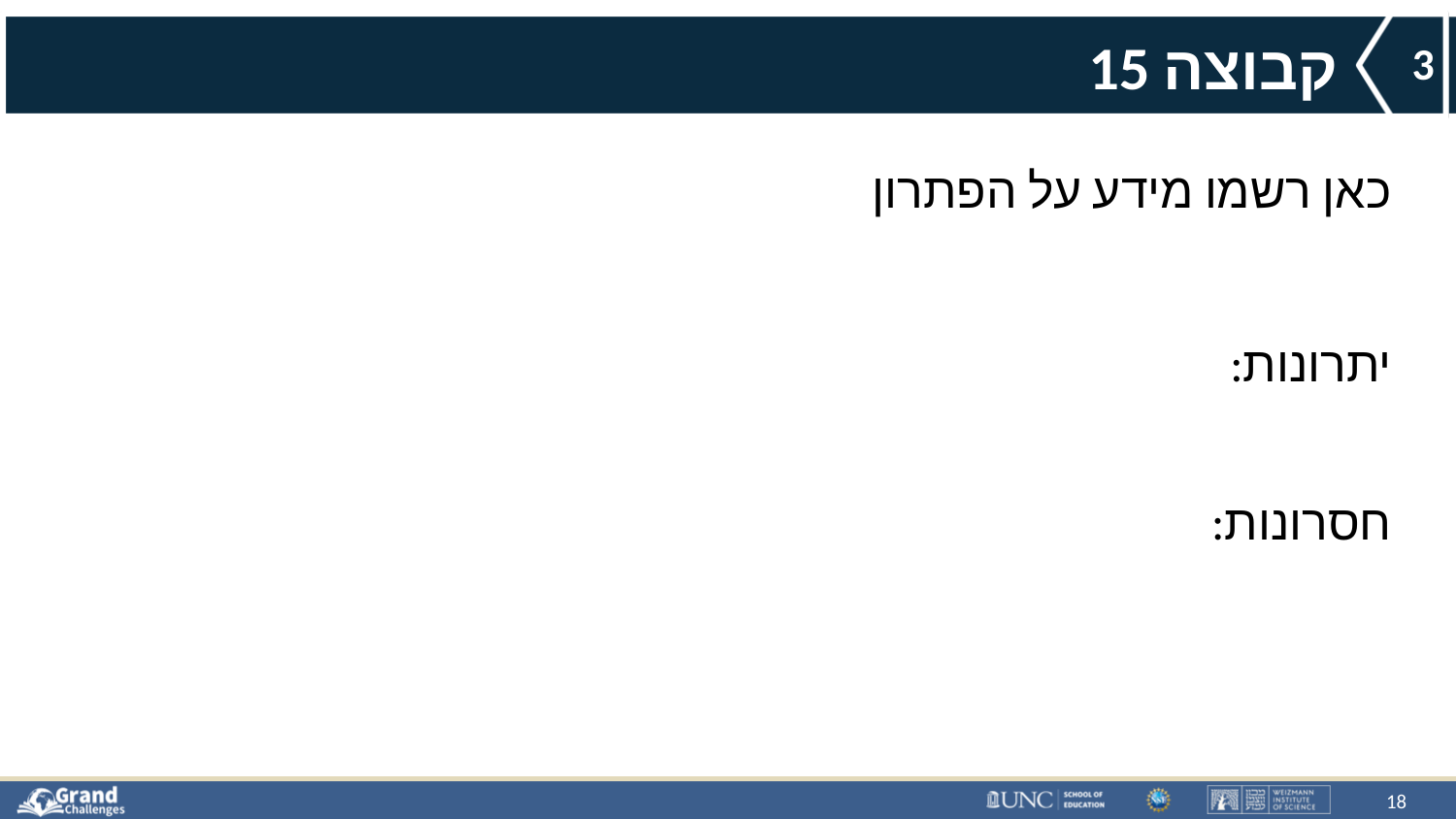

# קבוצה 15
3
כאן רשמו מידע על הפתרון

יתרונות:
חסרונות:
18